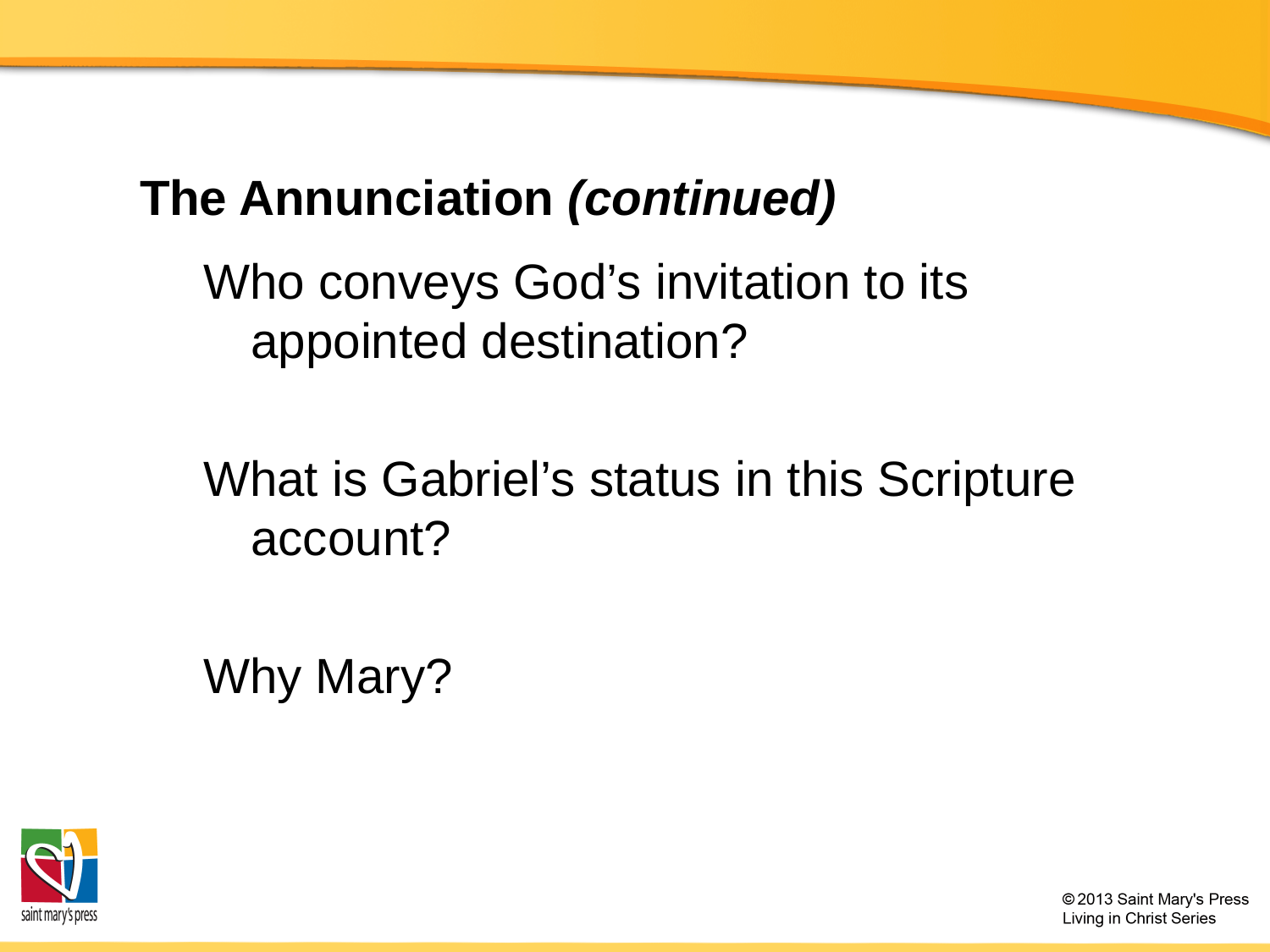

# The Annunciation (continued)
Who conveys God’s invitation to its appointed destination?

What is Gabriel’s status in this Scripture account?

Why Mary?